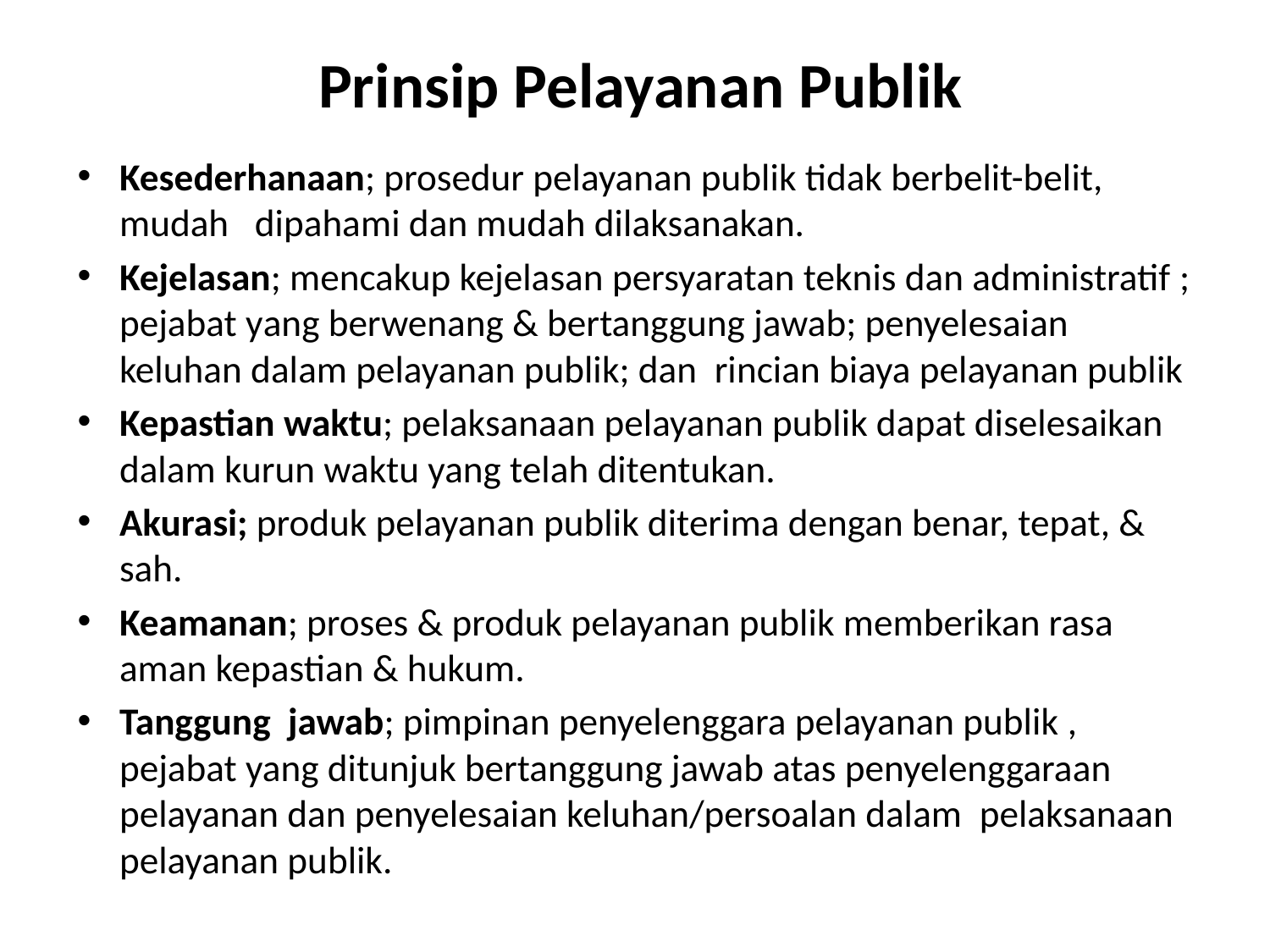

# Prinsip Pelayanan Publik
Kesederhanaan; prosedur pelayanan publik tidak berbelit-belit, mudah   dipahami dan mudah dilaksanakan.
Kejelasan; mencakup kejelasan persyaratan teknis dan administratif ; pejabat yang berwenang & bertanggung jawab; penyelesaian keluhan dalam pelayanan publik; dan  rincian biaya pelayanan publik
Kepastian waktu; pelaksanaan pelayanan publik dapat diselesaikan dalam kurun waktu yang telah ditentukan.
Akurasi; produk pelayanan publik diterima dengan benar, tepat, & sah.
Keamanan; proses & produk pelayanan publik memberikan rasa aman kepastian & hukum.
Tanggung  jawab; pimpinan penyelenggara pelayanan publik , pejabat yang ditunjuk bertanggung jawab atas penyelenggaraan pelayanan dan penyelesaian keluhan/persoalan dalam  pelaksanaan pelayanan publik.